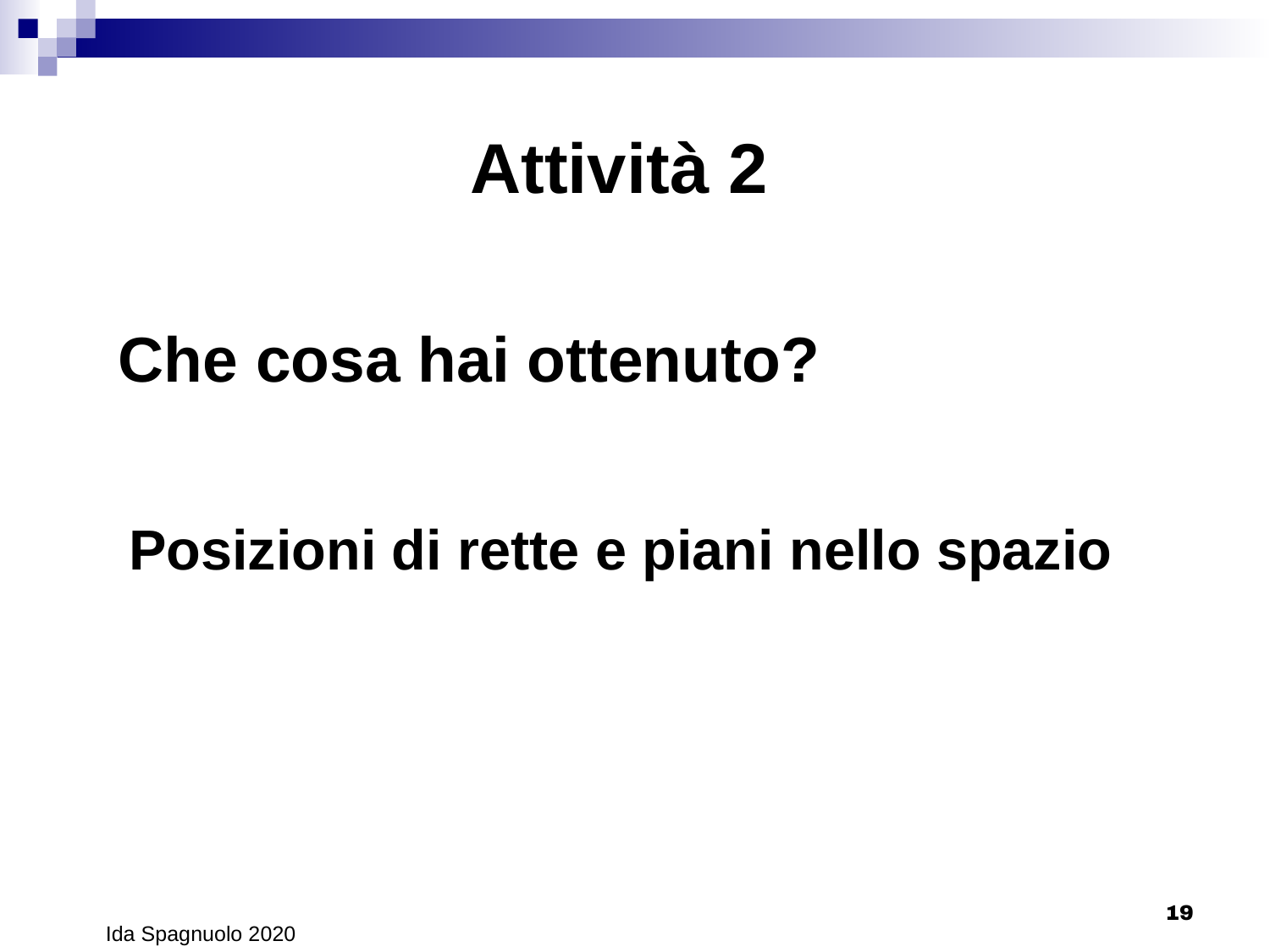

Attività 2

Che cosa hai ottenuto?

Posizioni di rette e piani nello spazio
19
Ida Spagnuolo 2020